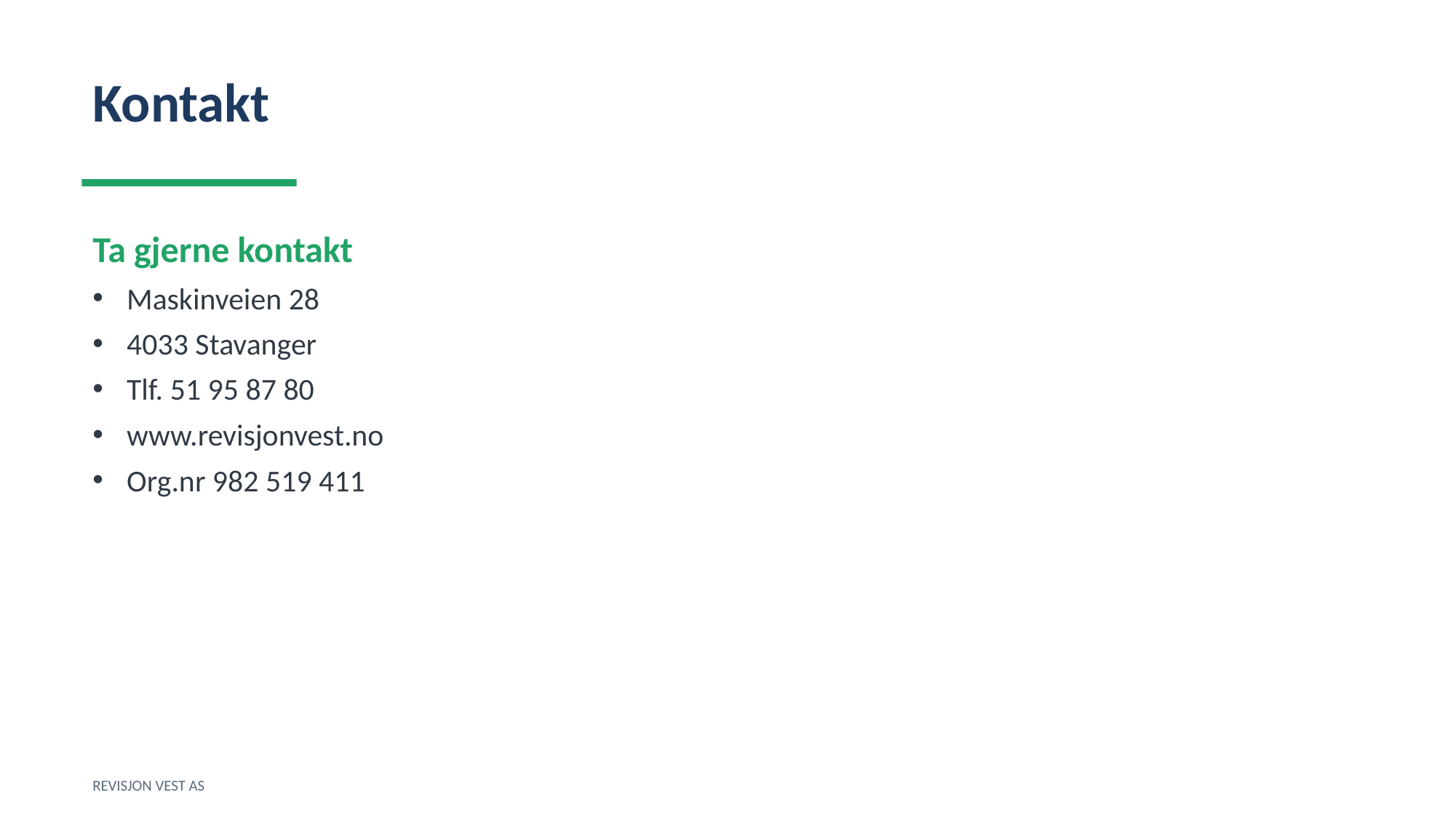

Kontakt

Ta gjerne kontakt
Maskinveien 28
4033 Stavanger
Tlf. 51 95 87 80
www.revisjonvest.no
Org.nr 982 519 411
REVISJON VEST AS